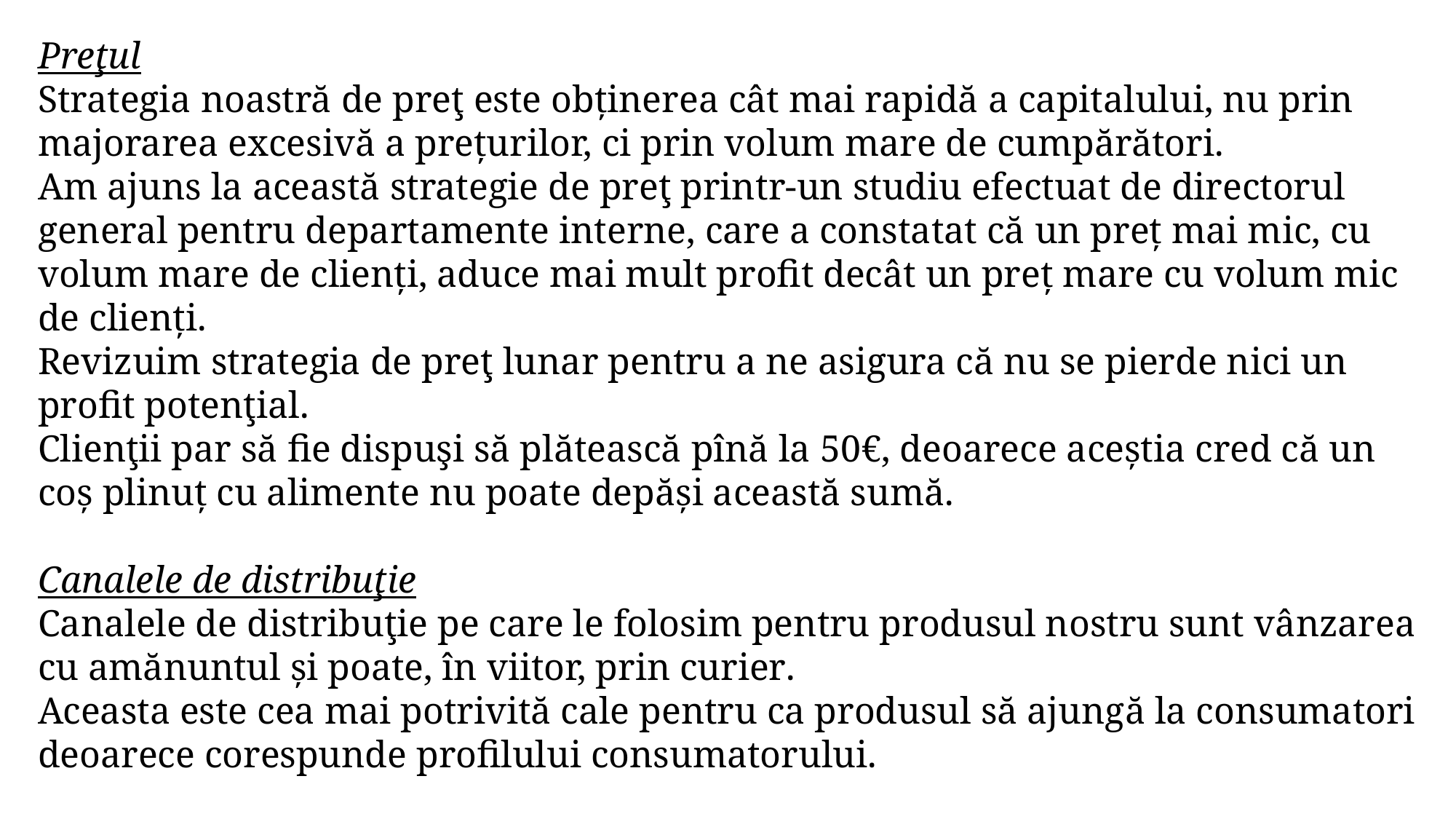

Preţul
Strategia noastră de preţ este obținerea cât mai rapidă a capitalului, nu prin majorarea excesivă a prețurilor, ci prin volum mare de cumpărători.
Am ajuns la această strategie de preţ printr-un studiu efectuat de directorul general pentru departamente interne, care a constatat că un preț mai mic, cu volum mare de clienți, aduce mai mult profit decât un preț mare cu volum mic de clienți.
Revizuim strategia de preţ lunar pentru a ne asigura că nu se pierde nici un profit potenţial.
Clienţii par să fie dispuşi să plătească pînă la 50€, deoarece aceștia cred că un coș plinuț cu alimente nu poate depăși această sumă.

Canalele de distribuţie
Canalele de distribuţie pe care le folosim pentru produsul nostru sunt vânzarea cu amănuntul și poate, în viitor, prin curier.
Aceasta este cea mai potrivită cale pentru ca produsul să ajungă la consumatori deoarece corespunde profilului consumatorului.